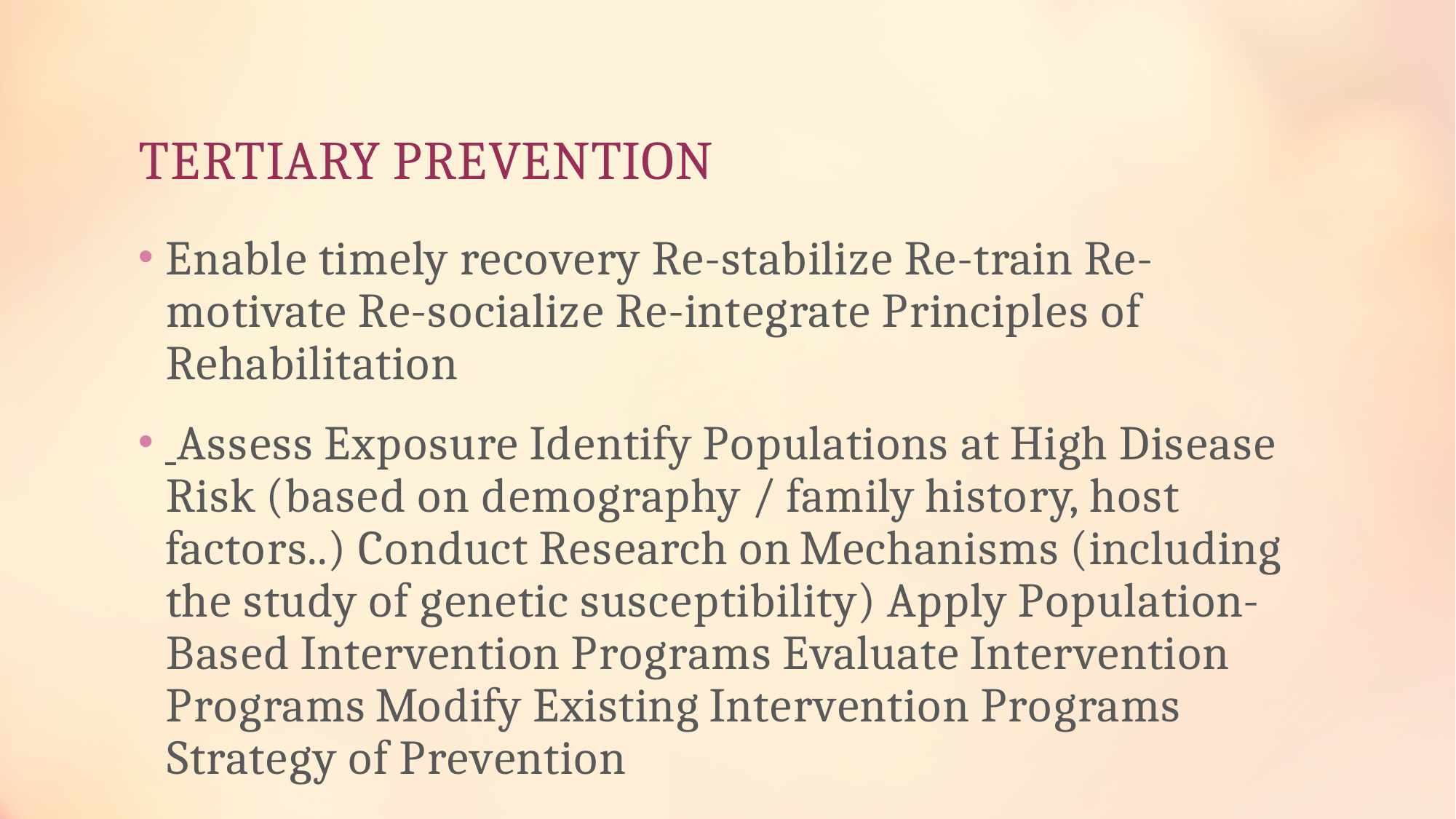

# TERTIARY PREVENTION
Enable timely recovery Re-stabilize Re-train Re-motivate Re-socialize Re-integrate Principles of Rehabilitation
 Assess Exposure Identify Populations at High Disease Risk (based on demography / family history, host factors..) Conduct Research on Mechanisms (including the study of genetic susceptibility) Apply Population-Based Intervention Programs Evaluate Intervention Programs Modify Existing Intervention Programs Strategy of Prevention